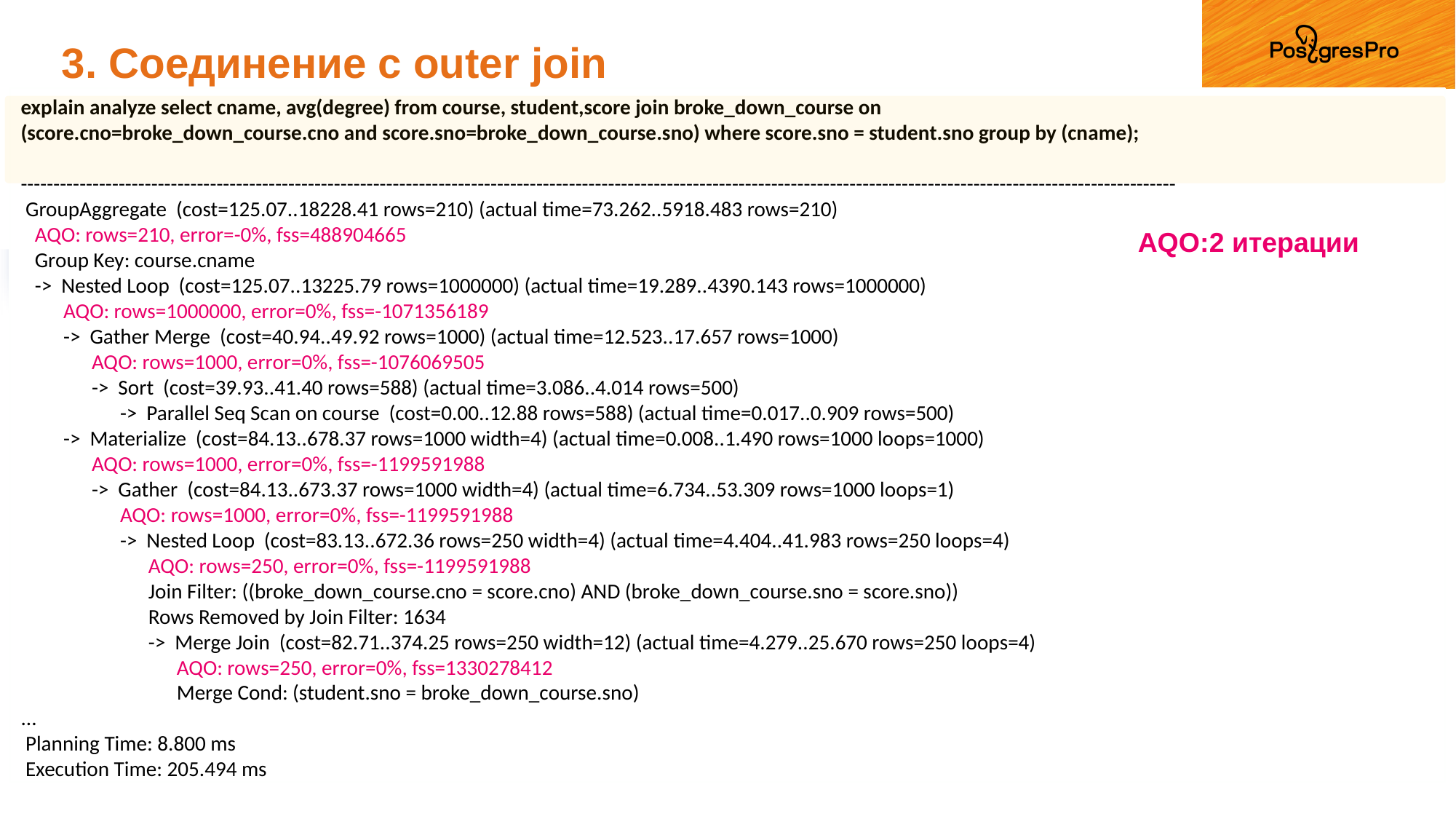

# 3. Соединение с outer join
explain analyze select cname, avg(degree) from course, student,score join broke_down_course on
(score.cno=broke_down_course.cno and score.sno=broke_down_course.sno) where score.sno = student.sno group by (cname);
---------------------------------------------------------------------------------------------------------------------------------------------------------------------------------
 GroupAggregate  (cost=125.07..18228.41 rows=210) (actual time=73.262..5918.483 rows=210)
   AQO: rows=210, error=-0%, fss=488904665
   Group Key: course.cname
   ->  Nested Loop  (cost=125.07..13225.79 rows=1000000) (actual time=19.289..4390.143 rows=1000000)
         AQO: rows=1000000, error=0%, fss=-1071356189
         ->  Gather Merge  (cost=40.94..49.92 rows=1000) (actual time=12.523..17.657 rows=1000)
               AQO: rows=1000, error=0%, fss=-1076069505
               ->  Sort  (cost=39.93..41.40 rows=588) (actual time=3.086..4.014 rows=500)
                     ->  Parallel Seq Scan on course  (cost=0.00..12.88 rows=588) (actual time=0.017..0.909 rows=500)
         ->  Materialize  (cost=84.13..678.37 rows=1000 width=4) (actual time=0.008..1.490 rows=1000 loops=1000)
               AQO: rows=1000, error=0%, fss=-1199591988
               ->  Gather  (cost=84.13..673.37 rows=1000 width=4) (actual time=6.734..53.309 rows=1000 loops=1)
                     AQO: rows=1000, error=0%, fss=-1199591988
                     ->  Nested Loop  (cost=83.13..672.36 rows=250 width=4) (actual time=4.404..41.983 rows=250 loops=4)
                           AQO: rows=250, error=0%, fss=-1199591988
                           Join Filter: ((broke_down_course.cno = score.cno) AND (broke_down_course.sno = score.sno))
                           Rows Removed by Join Filter: 1634
                           ->  Merge Join  (cost=82.71..374.25 rows=250 width=12) (actual time=4.279..25.670 rows=250 loops=4)
                                 AQO: rows=250, error=0%, fss=1330278412
                                 Merge Cond: (student.sno = broke_down_course.sno)
...
 Planning Time: 8.800 ms
 Execution Time: 205.494 ms

AQO:2 итерации
31